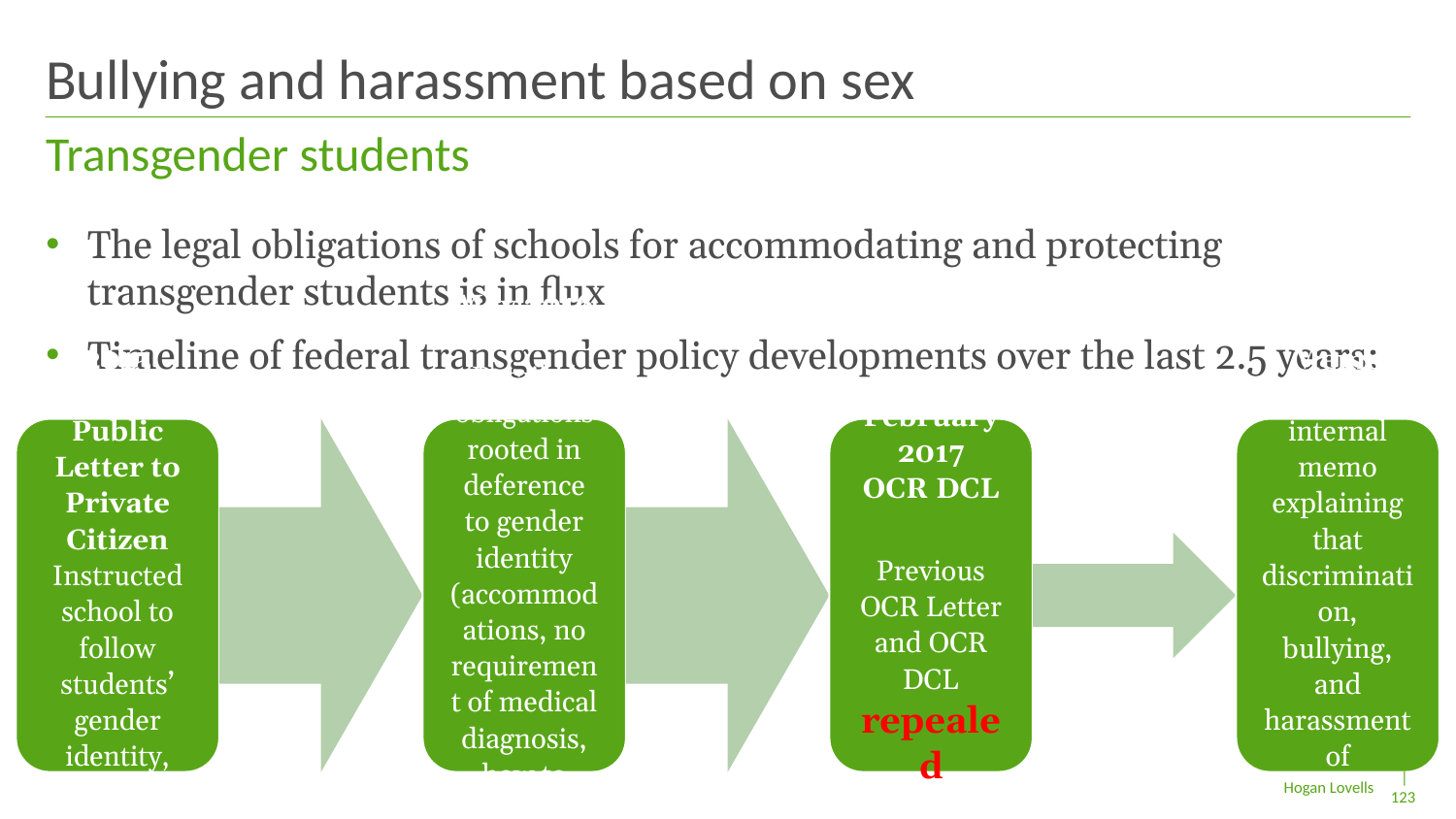

# Bullying and harassment based on sex
Transgender students
The legal obligations of schools for accommodating and protecting transgender students is in flux
Timeline of federal transgender policy developments over the last 2.5 years:
OCR DCL
OCR DCL
June 2017
|  123
Hogan Lovells